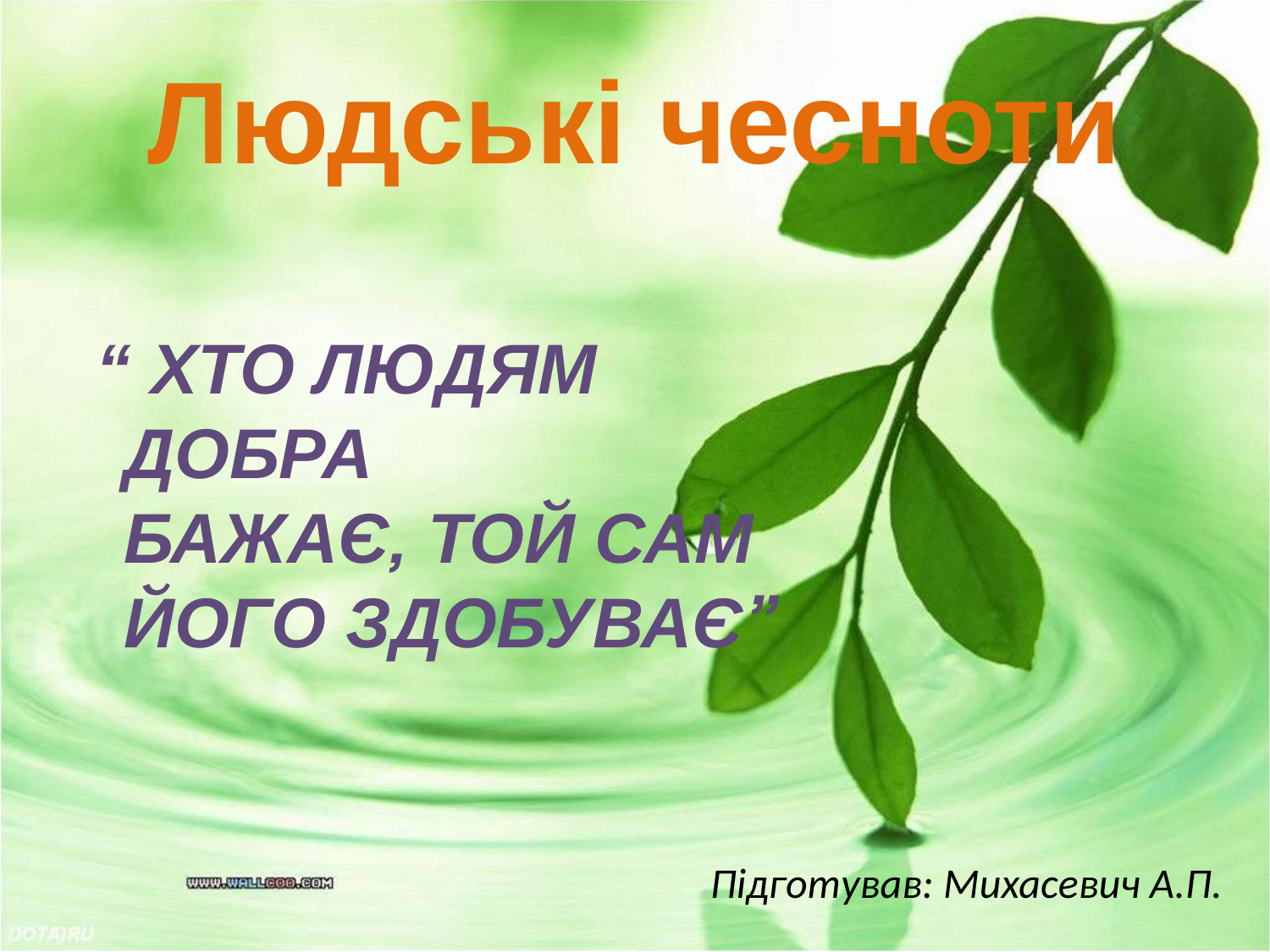

# Людські чесноти
 “ ХТО ЛЮДЯМ ДОБРА
БАЖАЄ, ТОЙ САМ
ЙОГО ЗДОБУВАЄ”

Підготував: Михасевич А.П.